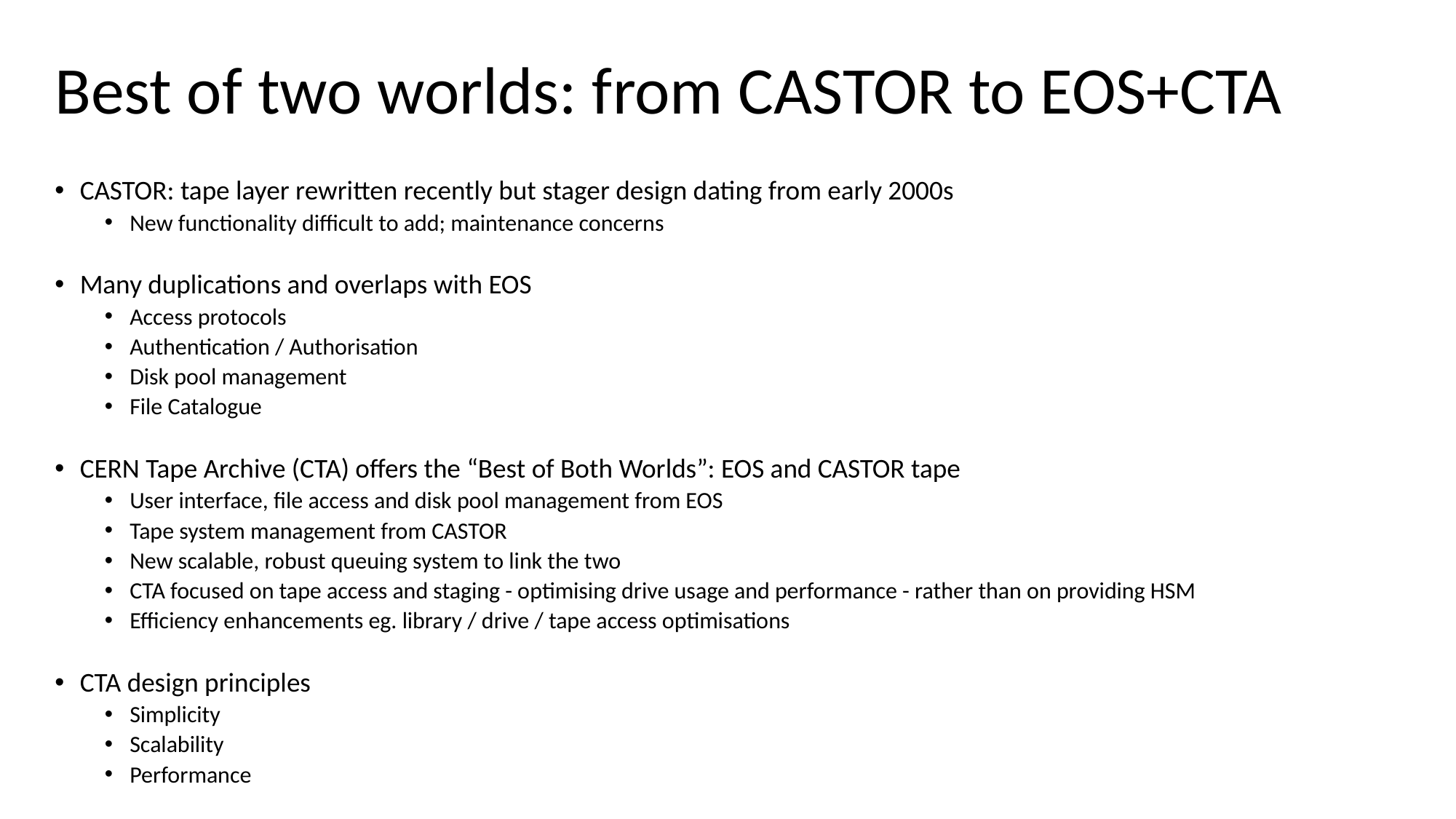

# Best of two worlds: from CASTOR to EOS+CTA
CASTOR: tape layer rewritten recently but stager design dating from early 2000s
New functionality difficult to add; maintenance concerns
Many duplications and overlaps with EOS
Access protocols
Authentication / Authorisation
Disk pool management
File Catalogue
CERN Tape Archive (CTA) offers the “Best of Both Worlds”: EOS and CASTOR tape
User interface, file access and disk pool management from EOS
Tape system management from CASTOR
New scalable, robust queuing system to link the two
CTA focused on tape access and staging - optimising drive usage and performance - rather than on providing HSM
Efficiency enhancements eg. library / drive / tape access optimisations
CTA design principles
Simplicity
Scalability
Performance